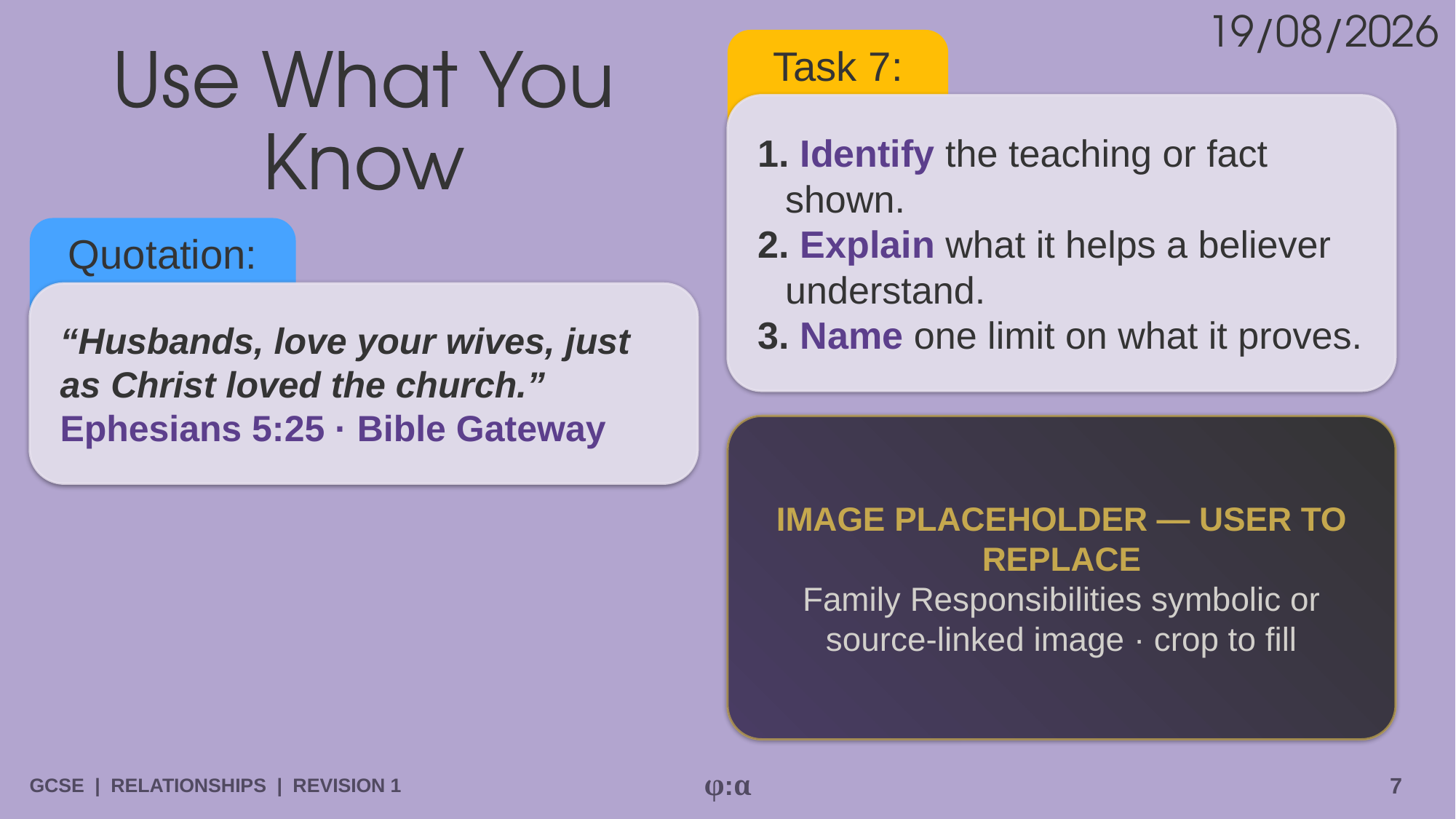

19/08/2026
# Use What You Know
Task 7:
1. Identify the teaching or fact shown.
2. Explain what it helps a believer understand.
3. Name one limit on what it proves.
Quotation:
“Husbands, love your wives, just as Christ loved the church.”
Ephesians 5:25 · Bible Gateway
IMAGE PLACEHOLDER — USER TO REPLACE
Family Responsibilities symbolic or source-linked image · crop to fill
GCSE  |  RELATIONSHIPS  |  REVISION 1
φ:α
7